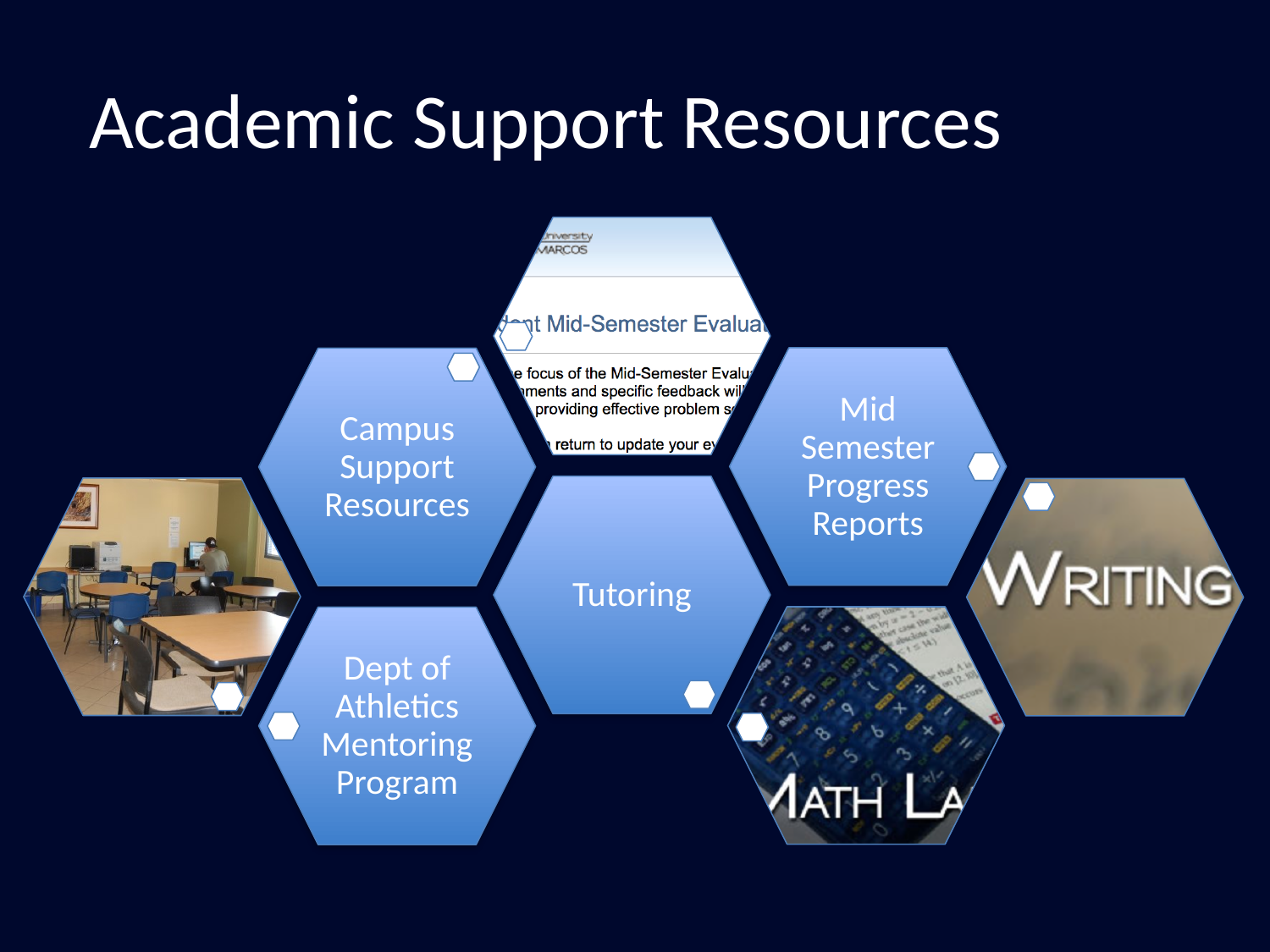

# Academic Support Resources
Dept of Athletics Mentoring Program
Tutoring
Campus Support Resources
Mid Semester Progress Reports